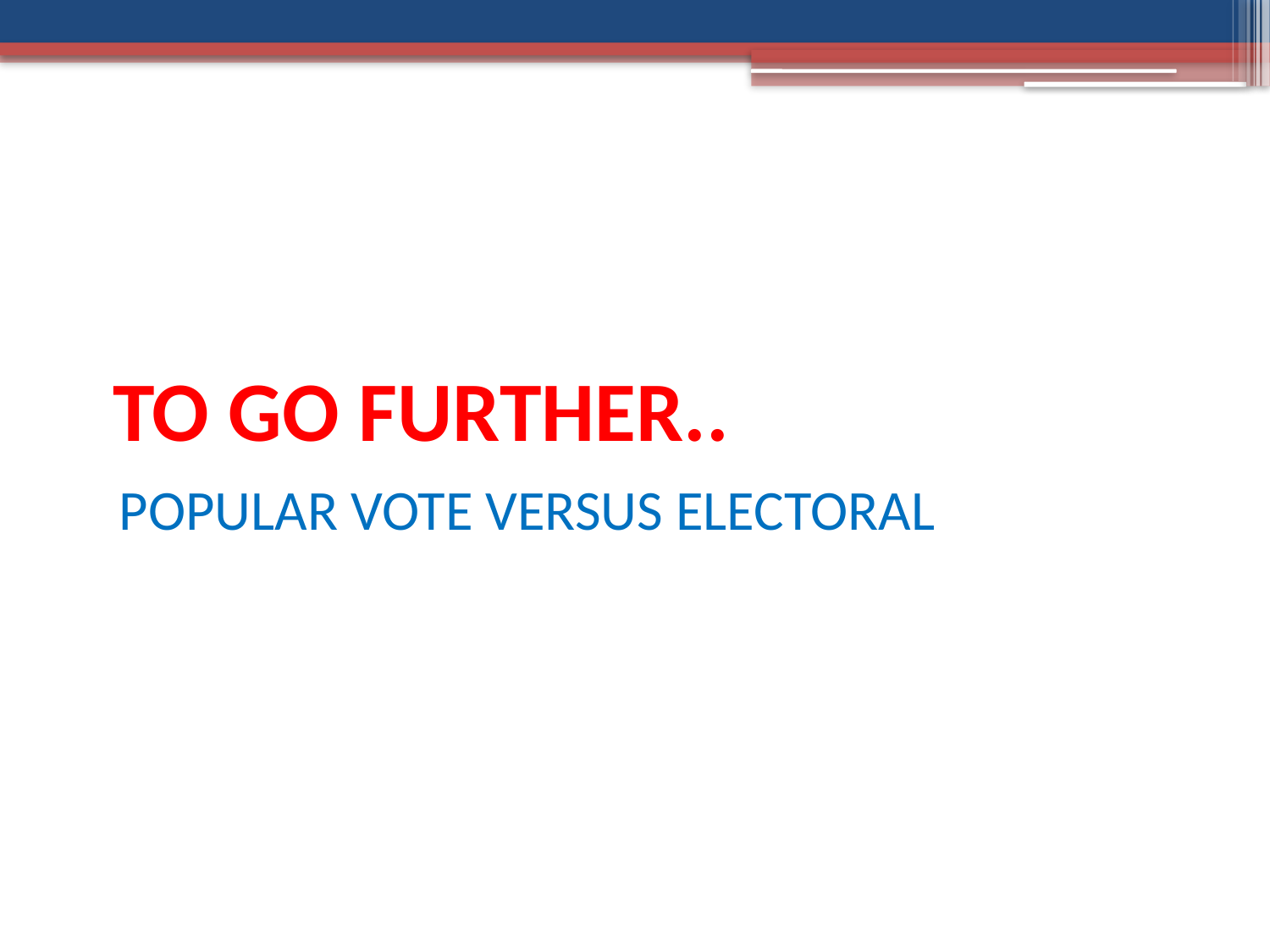

# TO GO FURTHER..
POPULAR VOTE VERSUS ELECTORAL VOTE